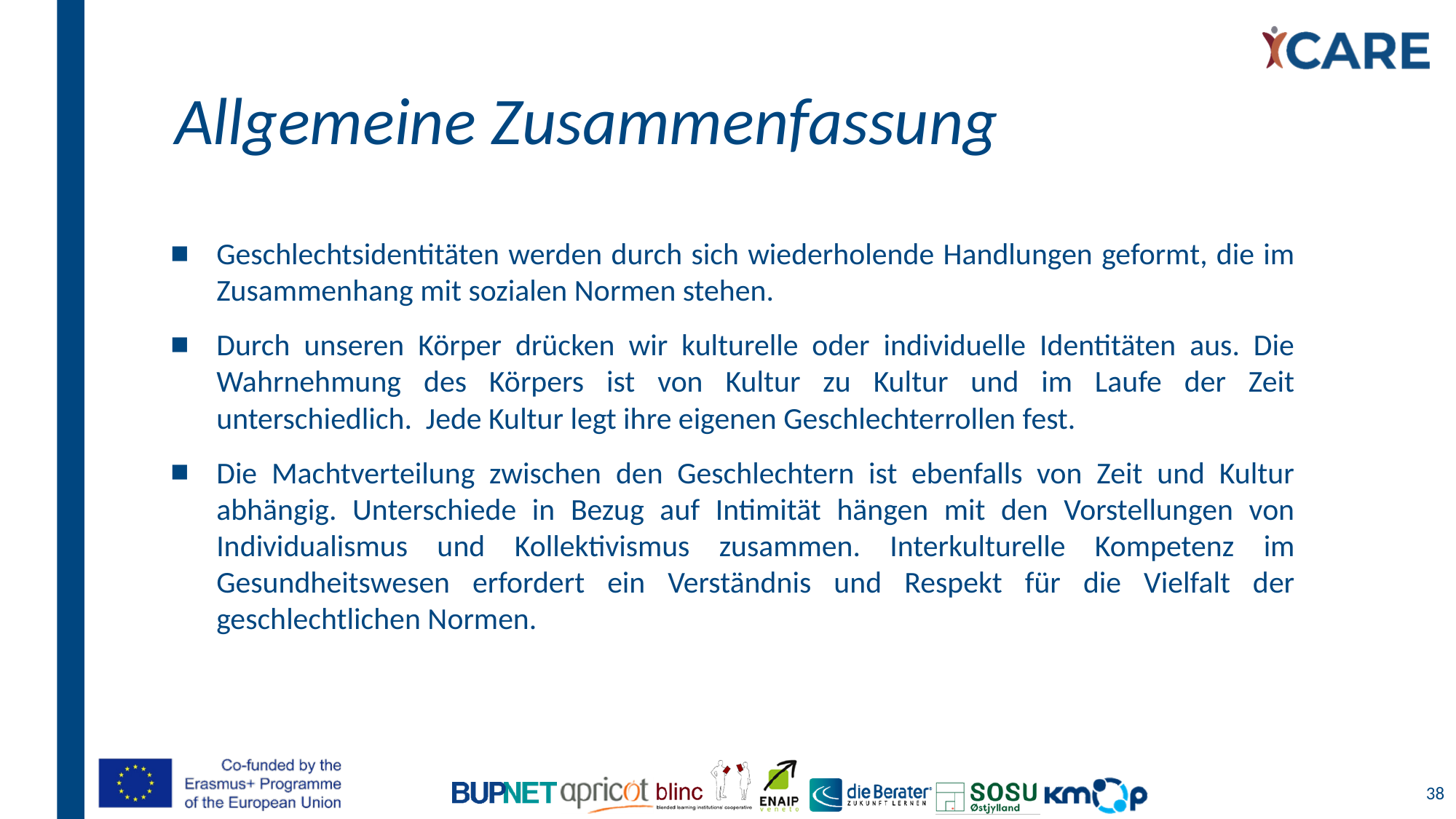

# Allgemeine Zusammenfassung
Geschlechtsidentitäten werden durch sich wiederholende Handlungen geformt, die im Zusammenhang mit sozialen Normen stehen.
Durch unseren Körper drücken wir kulturelle oder individuelle Identitäten aus. Die Wahrnehmung des Körpers ist von Kultur zu Kultur und im Laufe der Zeit unterschiedlich.  Jede Kultur legt ihre eigenen Geschlechterrollen fest.
Die Machtverteilung zwischen den Geschlechtern ist ebenfalls von Zeit und Kultur abhängig. Unterschiede in Bezug auf Intimität hängen mit den Vorstellungen von Individualismus und Kollektivismus zusammen. Interkulturelle Kompetenz im Gesundheitswesen erfordert ein Verständnis und Respekt für die Vielfalt der geschlechtlichen Normen.

38